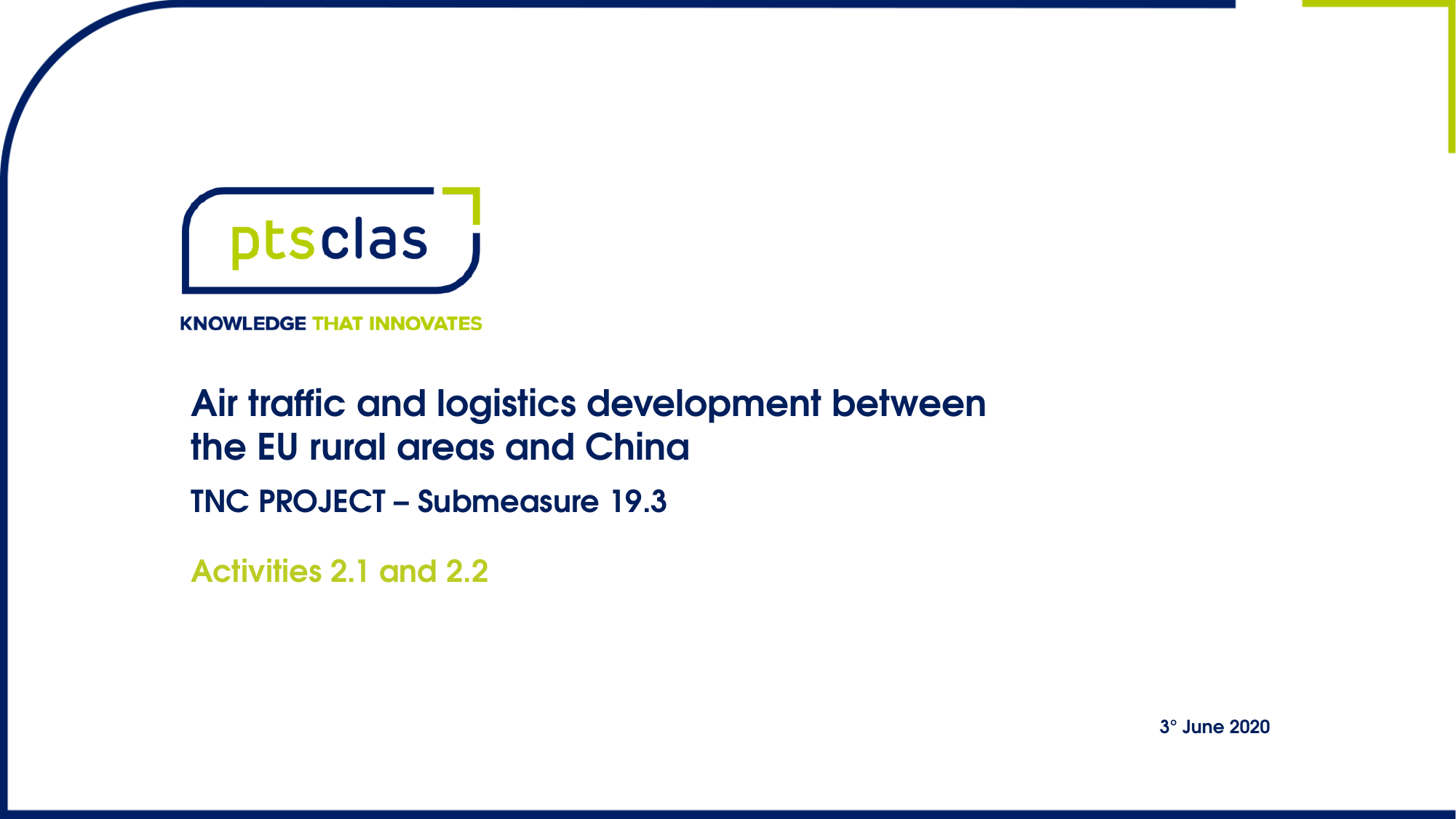

Air traffic and logistics development between the EU rural areas and China
TNC PROJECT – Submeasure 19.3
Activities 2.1 and 2.2
3° June 2020